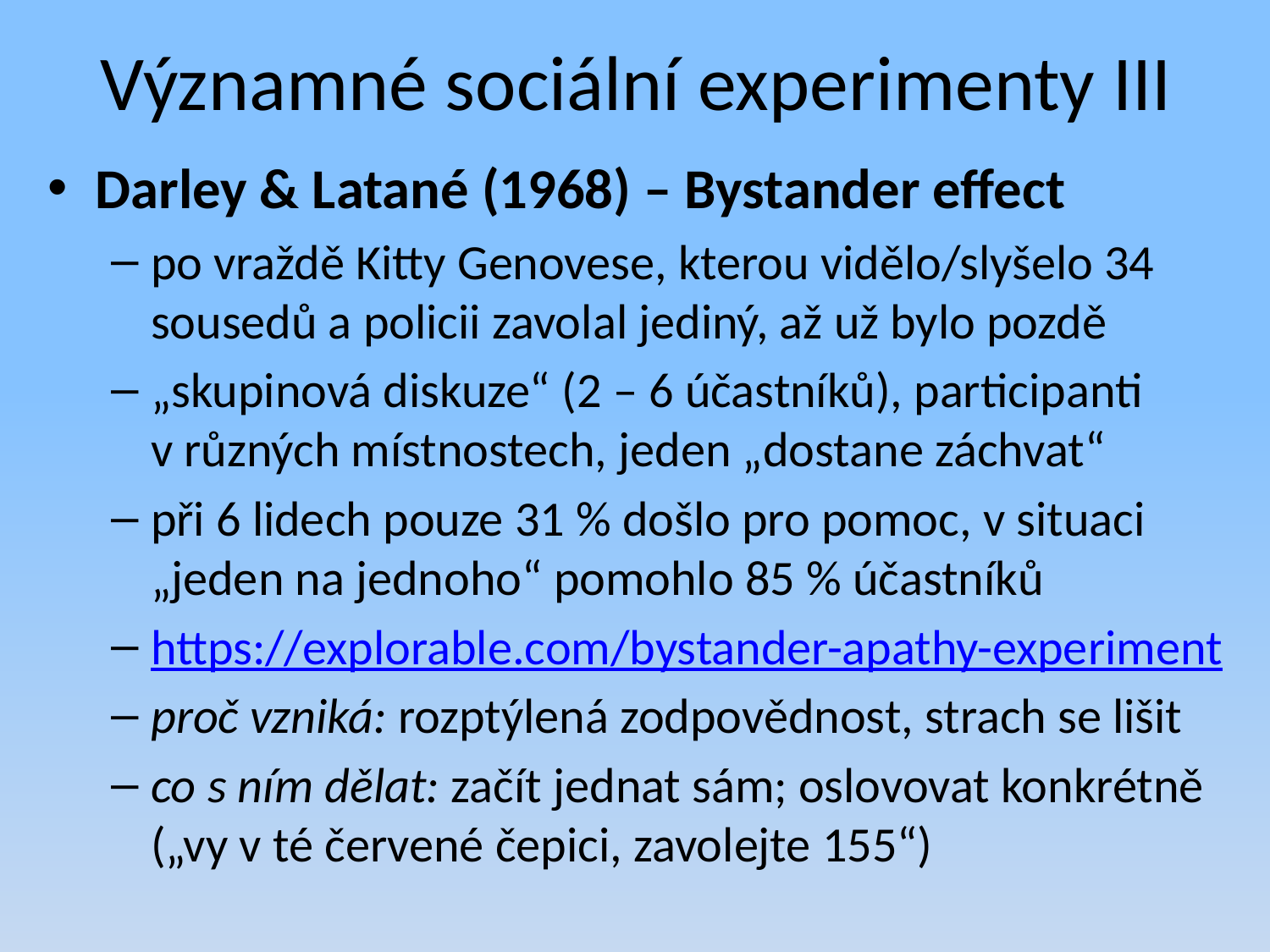

# Významné sociální experimenty III
Darley & Latané (1968) – Bystander effect
po vraždě Kitty Genovese, kterou vidělo/slyšelo 34 sousedů a policii zavolal jediný, až už bylo pozdě
„skupinová diskuze“ (2 – 6 účastníků), participanti
v různých místnostech, jeden „dostane záchvat“
při 6 lidech pouze 31 % došlo pro pomoc, v situaci „jeden na jednoho“ pomohlo 85 % účastníků
https://explorable.com/bystander-apathy-experiment
proč vzniká: rozptýlená zodpovědnost, strach se lišit
co s ním dělat: začít jednat sám; oslovovat konkrétně („vy v té červené čepici, zavolejte 155“)